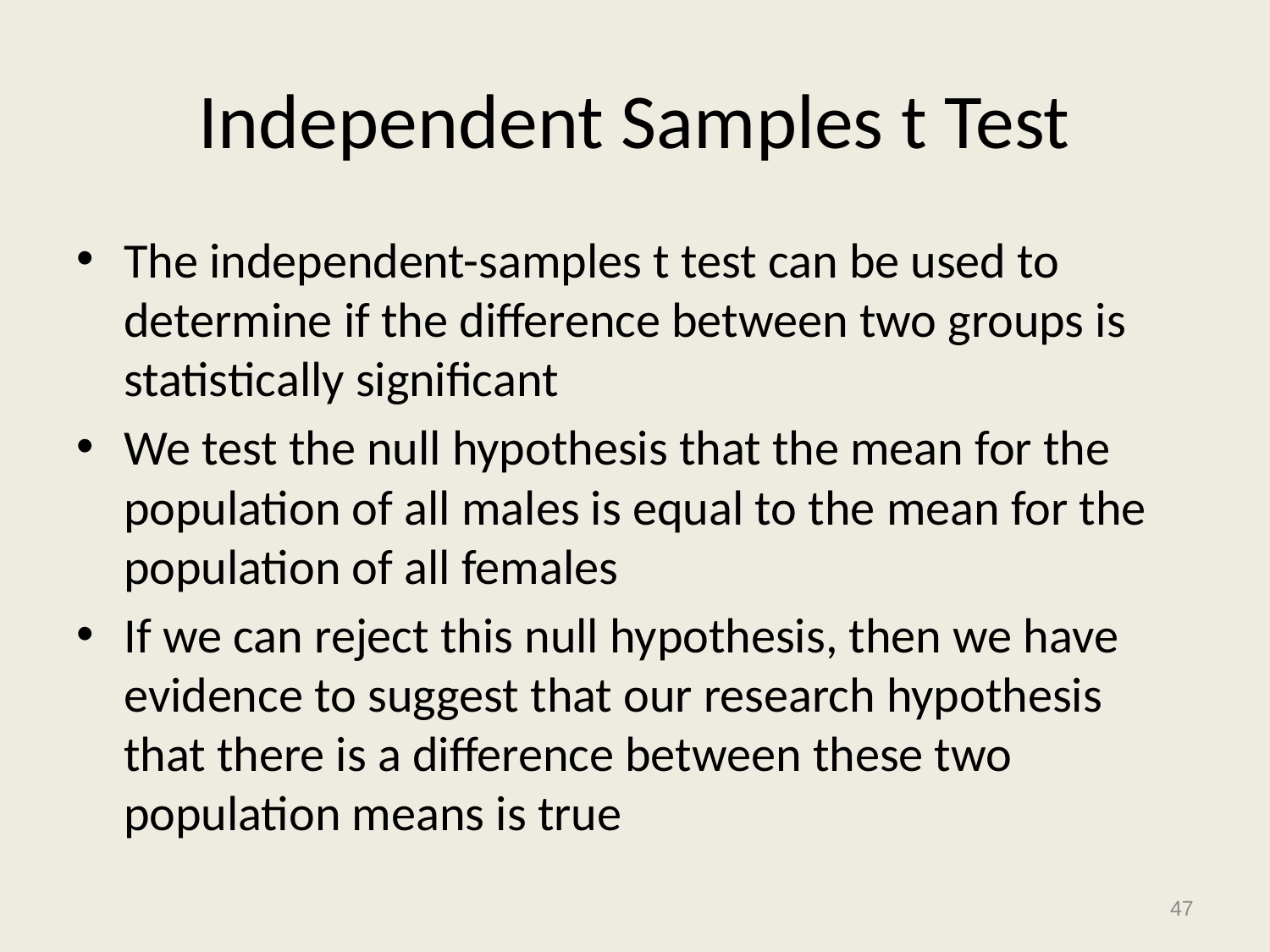

# Independent Samples t Test
The independent-samples t test can be used to determine if the difference between two groups is statistically significant
We test the null hypothesis that the mean for the population of all males is equal to the mean for the population of all females
If we can reject this null hypothesis, then we have evidence to suggest that our research hypothesis that there is a difference between these two population means is true
47